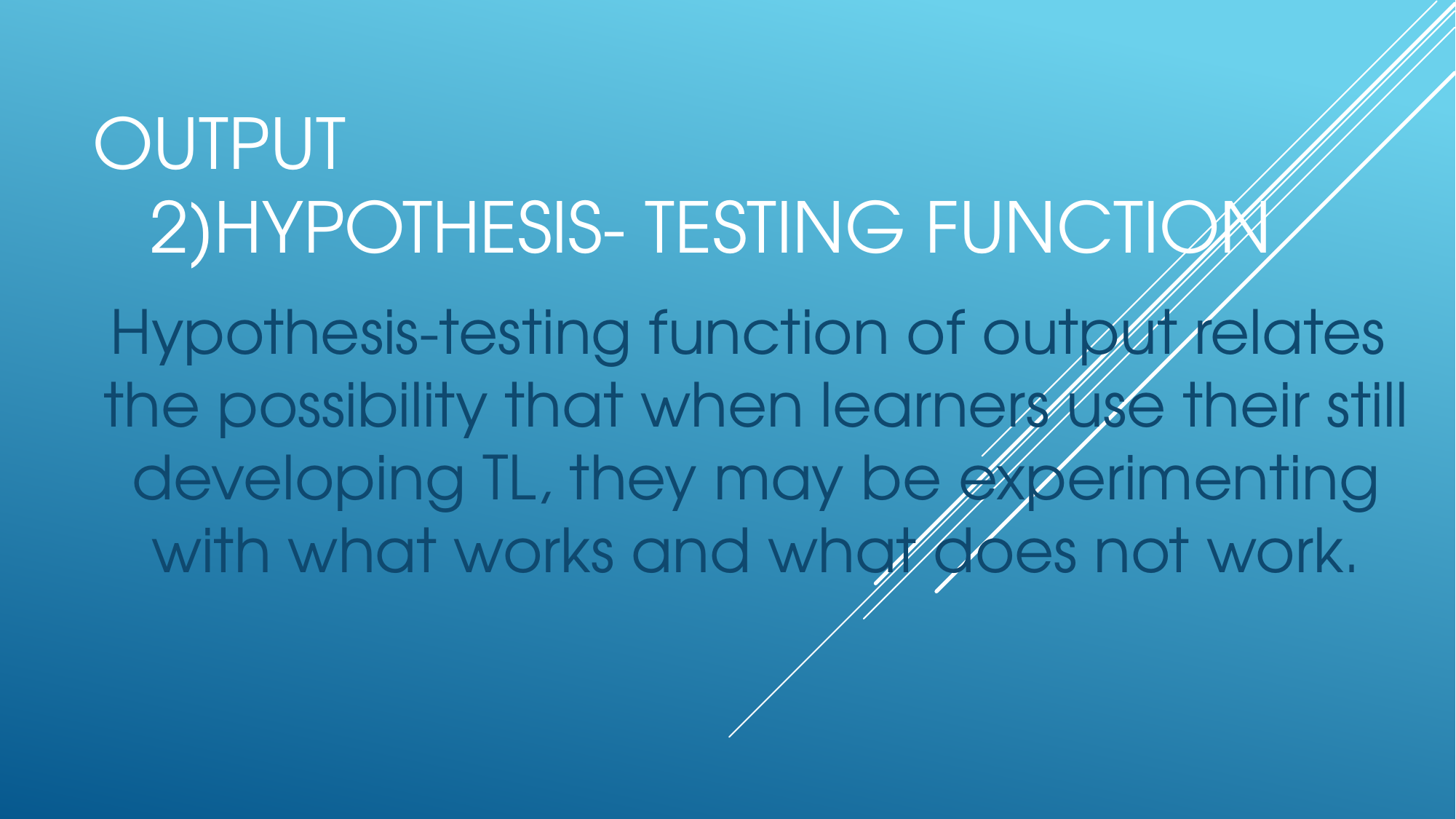

# Output 2)hypothesis- testing function
Hypothesis-testing function of output relates  the possibility that when learners use their still developing TL, they may be experimenting with what works and what does not work.